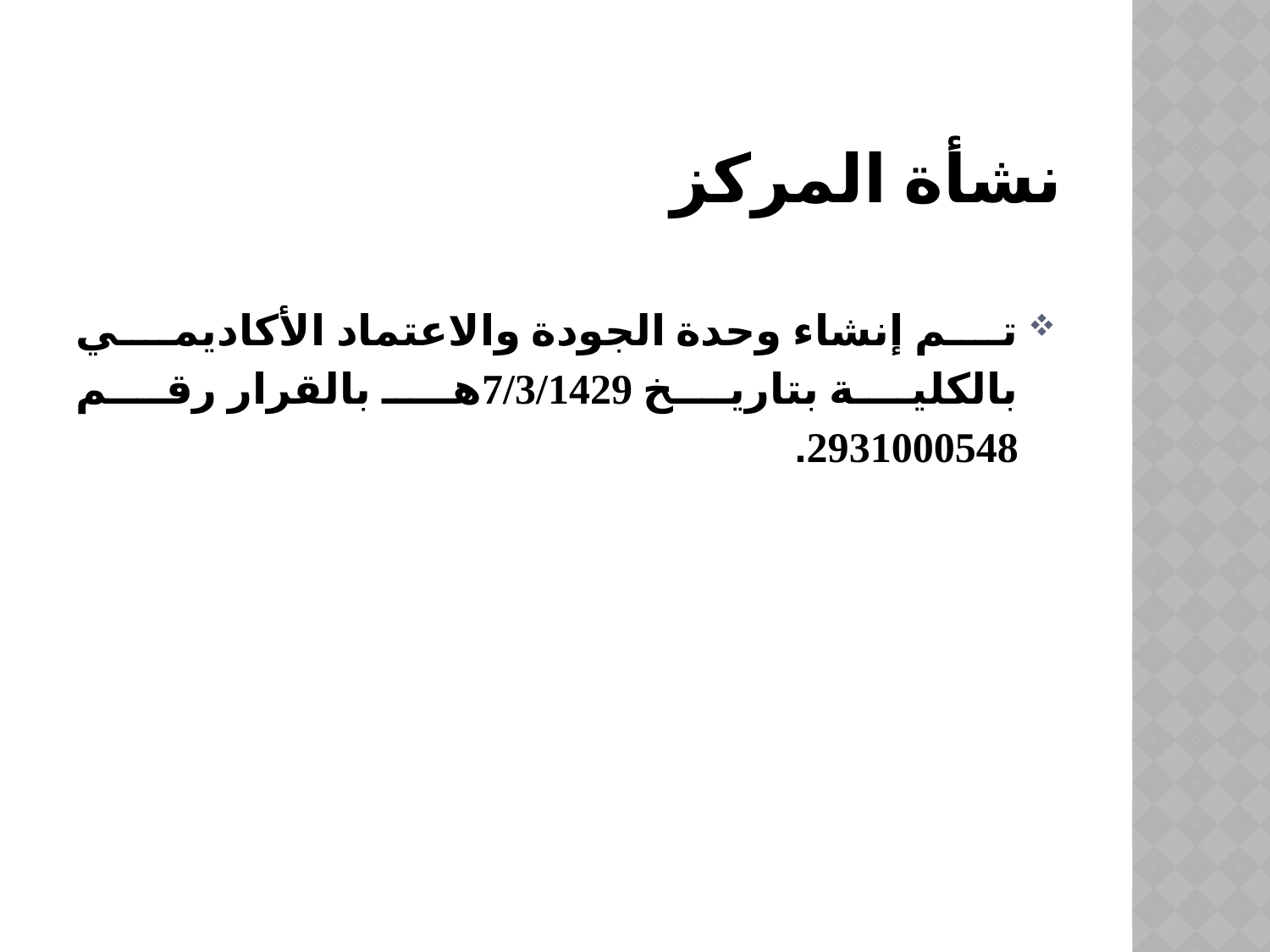

# نشأة المركز

تم إنشاء وحدة الجودة والاعتماد الأكاديمي بالكلية بتاريخ 7/3/1429هـ بالقرار رقم 2931000548.